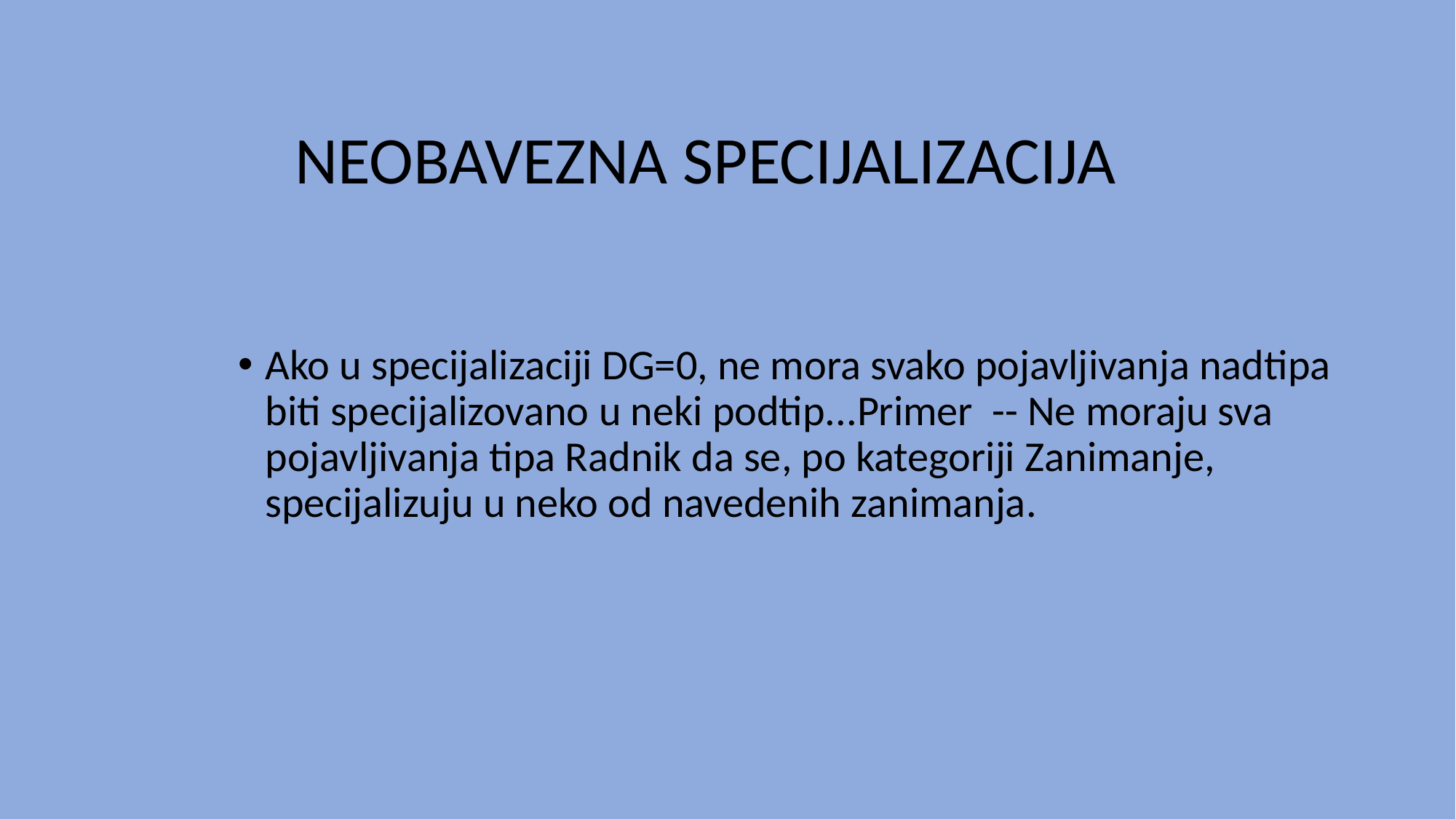

# NEOBAVEZNA SPECIJALIZACIJA
Ako u specijalizaciji DG=0, ne mora svako pojavljivanja nadtipa biti specijalizovano u neki podtip...Primer  -- Ne moraju sva pojavljivanja tipa Radnik da se, po kategoriji Zanimanje, specijalizuju u neko od navedenih zanimanja.